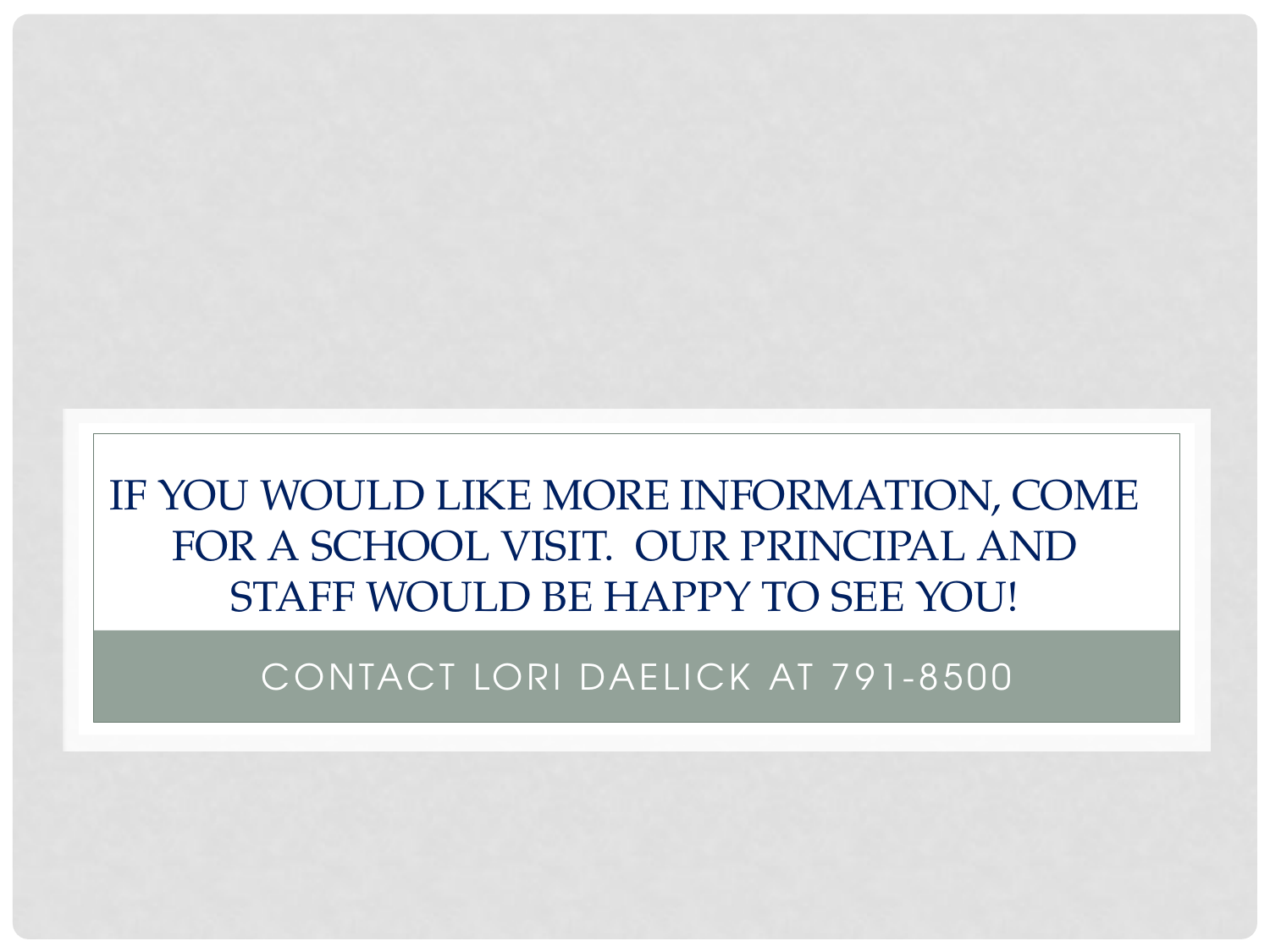

# If you would like more information, Come for a school visit.  Our principal and staff would be happy to see you!
Contact Lori Daelick at 791-8500